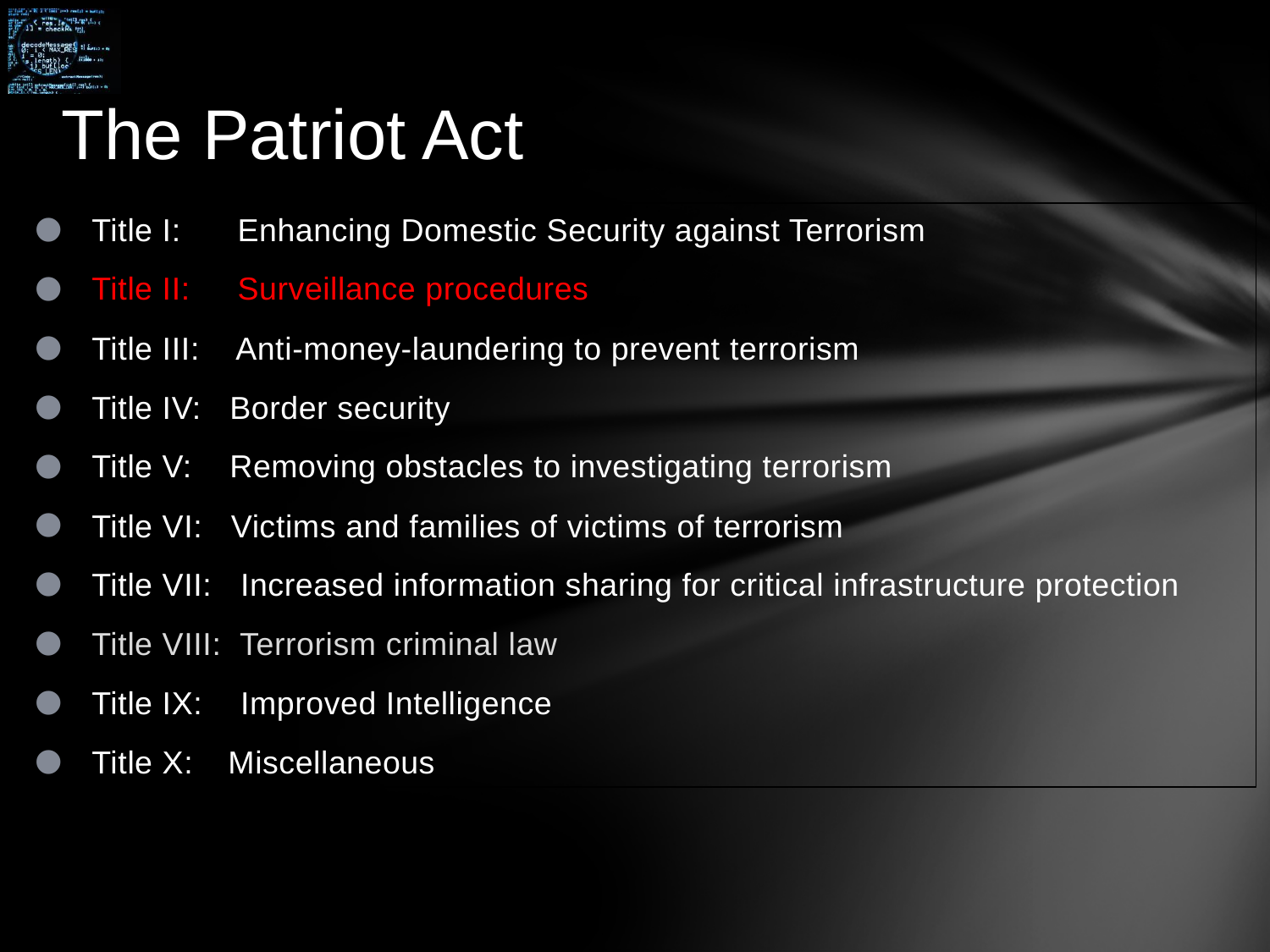

# The Patriot Act
Title I:      Enhancing Domestic Security against Terrorism
Title II:     Surveillance procedures
Title III:    Anti-money-laundering to prevent terrorism
Title IV:   Border security
Title V:    Removing obstacles to investigating terrorism
Title VI:   Victims and families of victims of terrorism
Title VII:   Increased information sharing for critical infrastructure protection
Title VIII:  Terrorism criminal law
Title IX:    Improved Intelligence
Title X:	 Miscellaneous